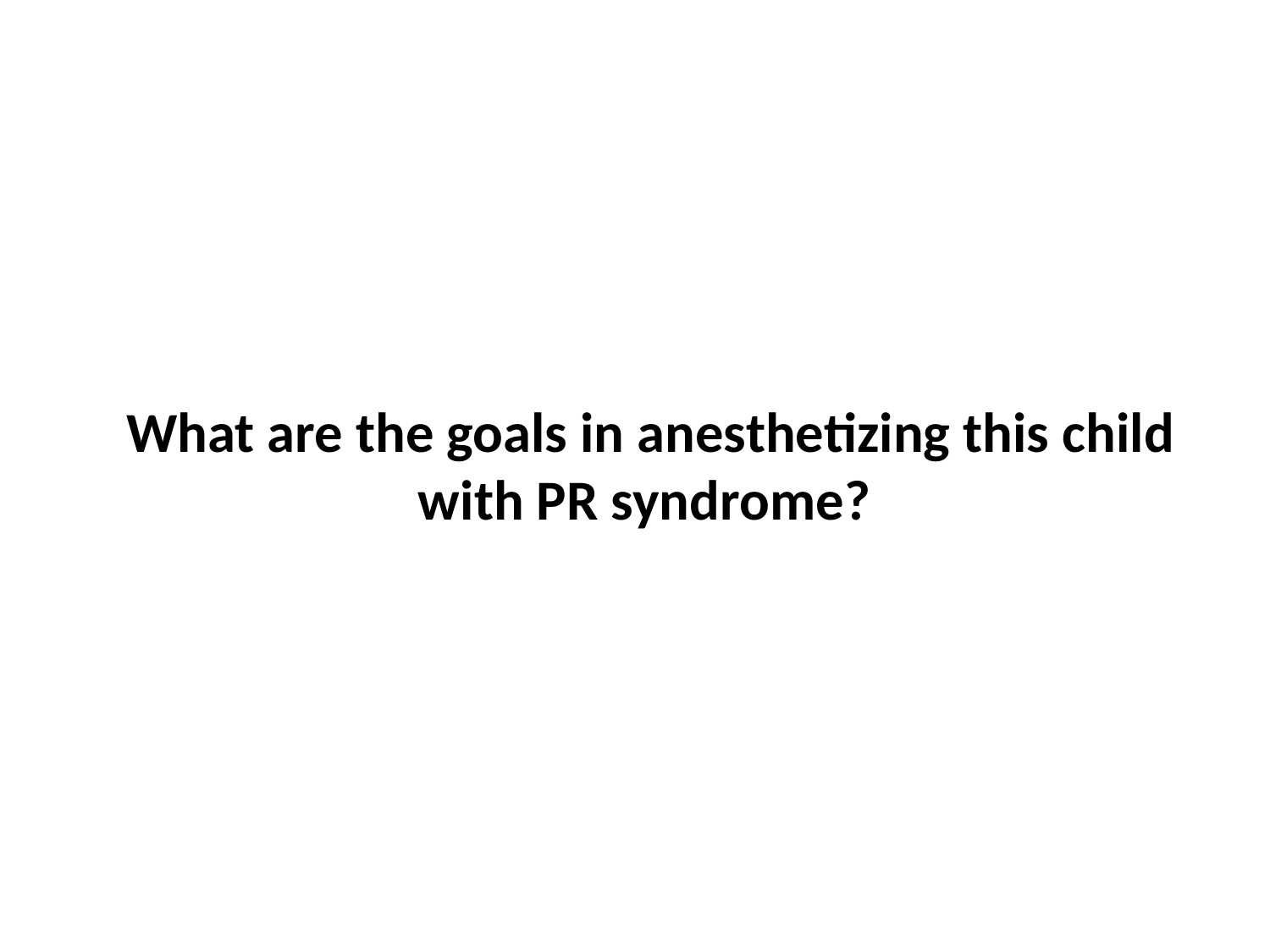

What are the goals in anesthetizing this child with PR syndrome?